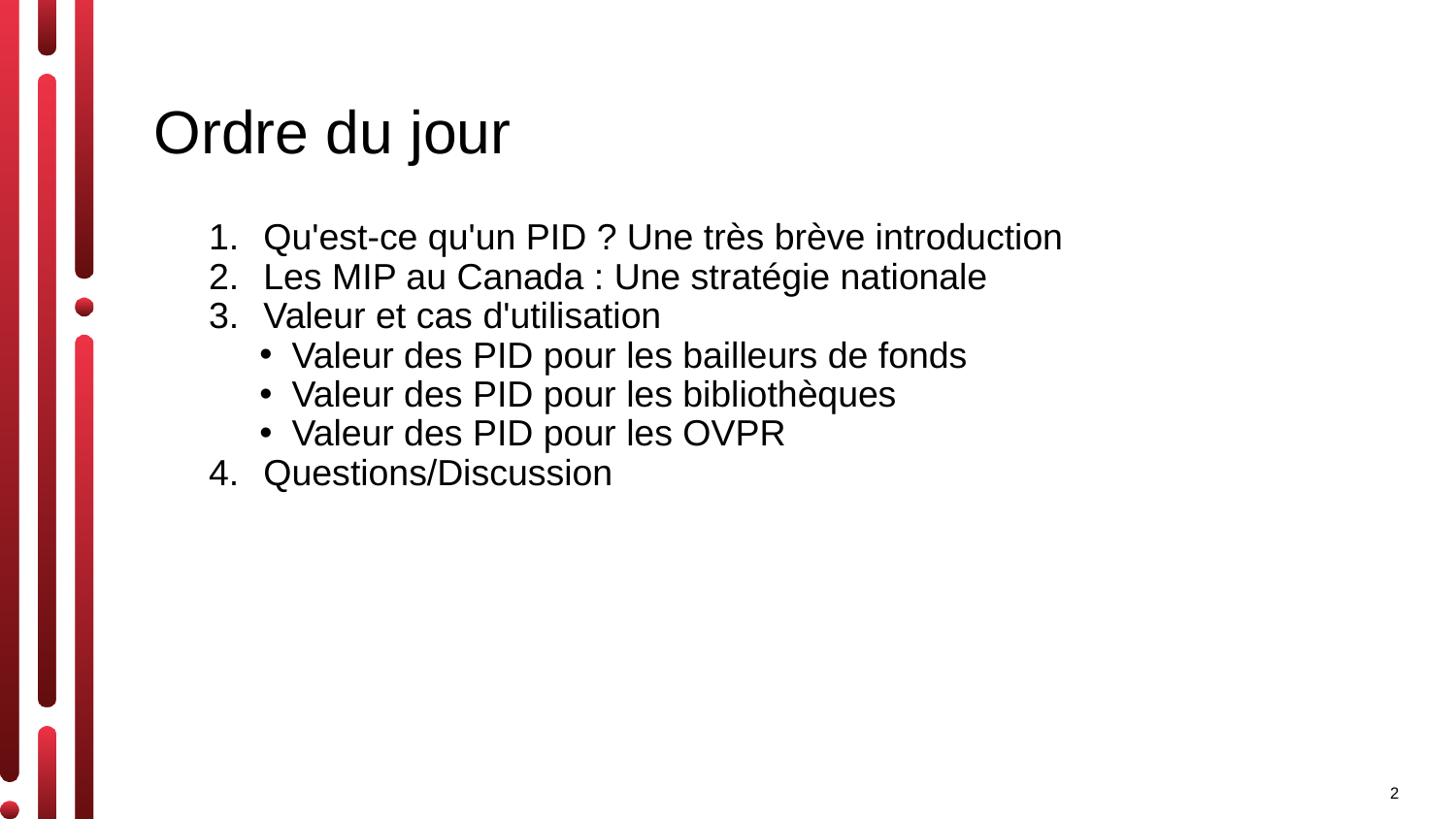

# Ordre du jour
Qu'est-ce qu'un PID ? Une très brève introduction
Les MIP au Canada : Une stratégie nationale
Valeur et cas d'utilisation
Valeur des PID pour les bailleurs de fonds
Valeur des PID pour les bibliothèques
Valeur des PID pour les OVPR
Questions/Discussion
2